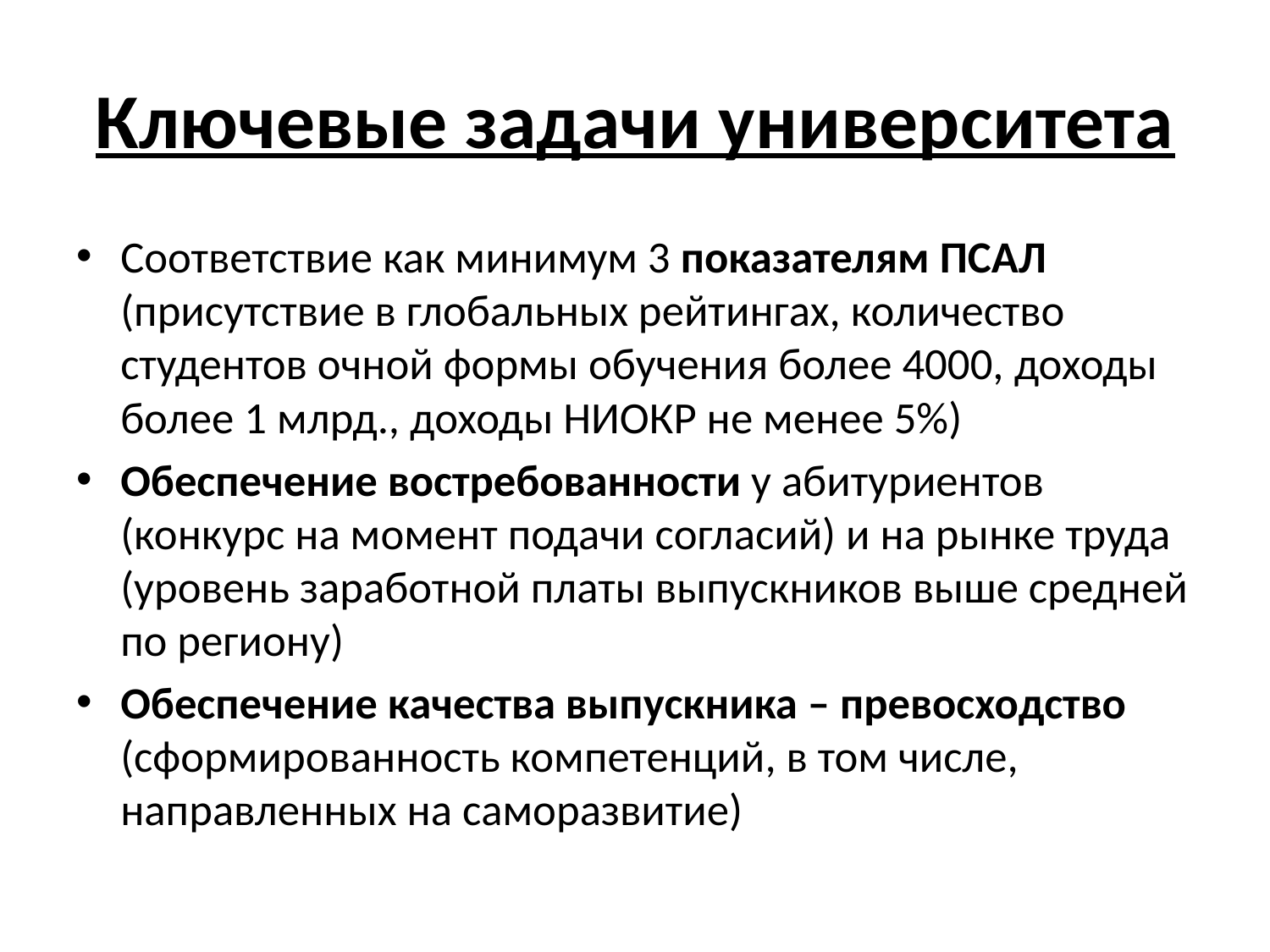

# Ключевые задачи университета
Соответствие как минимум 3 показателям ПСАЛ (присутствие в глобальных рейтингах, количество студентов очной формы обучения более 4000, доходы более 1 млрд., доходы НИОКР не менее 5%)
Обеспечение востребованности у абитуриентов (конкурс на момент подачи согласий) и на рынке труда (уровень заработной платы выпускников выше средней по региону)
Обеспечение качества выпускника – превосходство (сформированность компетенций, в том числе, направленных на саморазвитие)